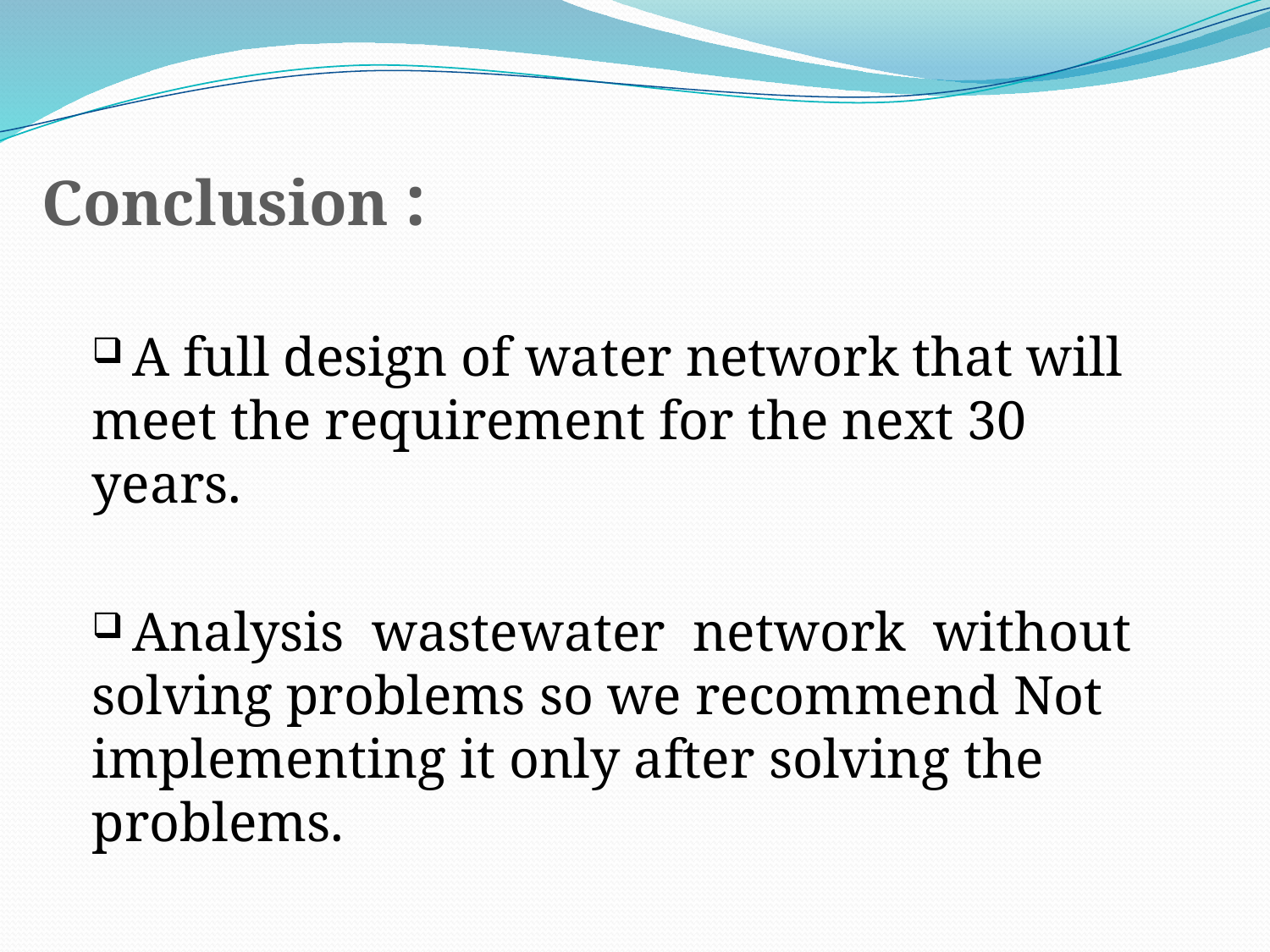

Conclusion :

 A full design of water network that will meet the requirement for the next 30 years.

 Analysis  wastewater  network  without solving problems so we recommend Not implementing it only after solving the problems.